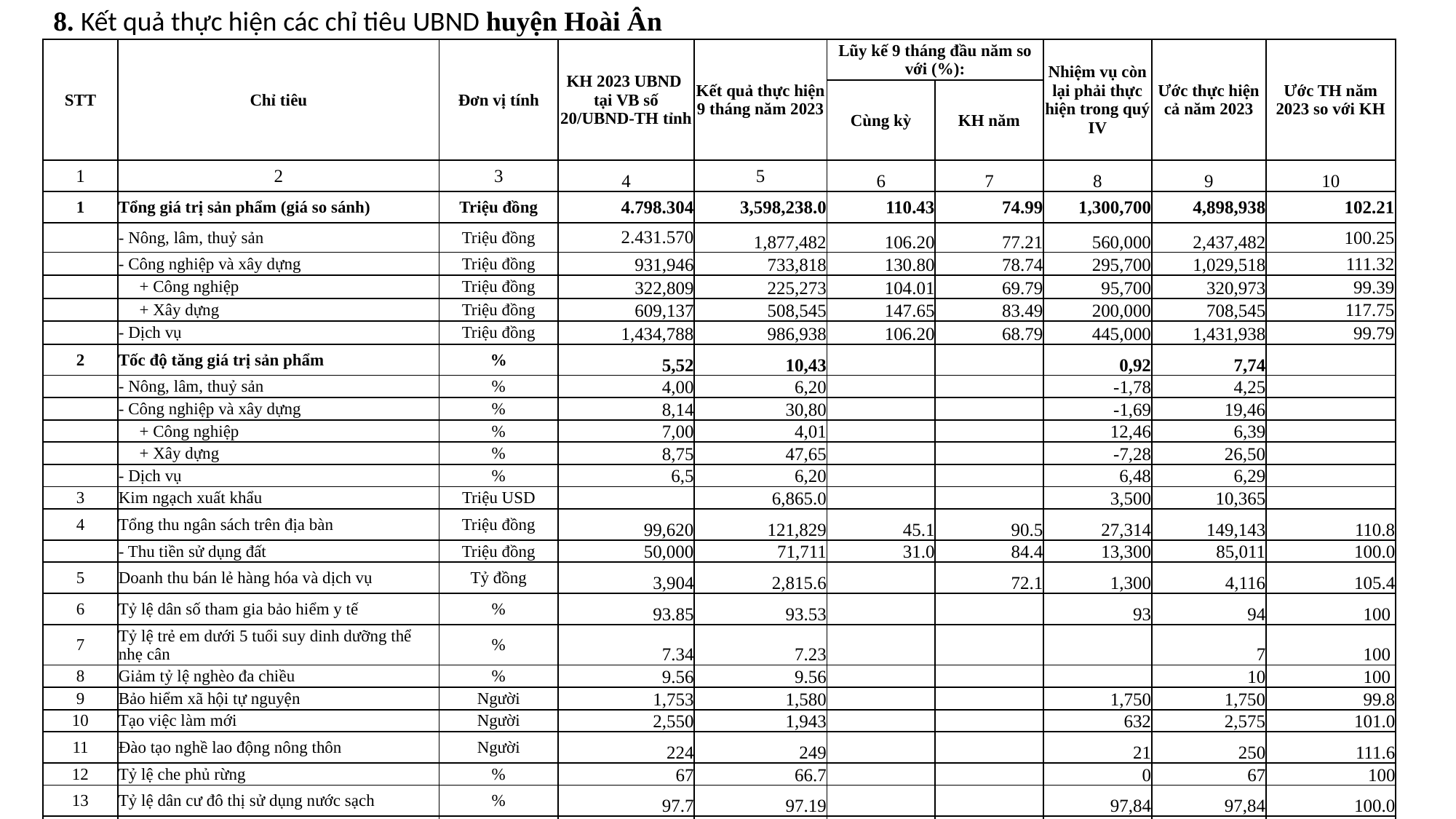

8. Kết quả thực hiện các chỉ tiêu UBND huyện Hoài Ân

| STT | Chỉ tiêu | Đơn vị tính | KH 2023 UBND tại VB số 20/UBND-TH tỉnh | Kết quả thực hiện 9 tháng năm 2023 | Lũy kế 9 tháng đầu năm so với (%): |  | Nhiệm vụ còn lại phải thực hiện trong quý IV | Ước thực hiện cả năm 2023 | Ước TH năm 2023 so với KH |
| --- | --- | --- | --- | --- | --- | --- | --- | --- | --- |
|  |  |  |  |  | Cùng kỳ | KH năm |  |  |  |
| 1 | 2 | 3 | 4 | 5 | 6 | 7 | 8 | 9 | 10 |
| 1 | Tổng giá trị sản phẩm (giá so sánh) | Triệu đồng | 4.798.304 | 3,598,238.0 | 110.43 | 74.99 | 1,300,700 | 4,898,938 | 102.21 |
|  | - Nông, lâm, thuỷ sản | Triệu đồng | 2.431.570 | 1,877,482 | 106.20 | 77.21 | 560,000 | 2,437,482 | 100.25 |
|  | - Công nghiệp và xây dựng | Triệu đồng | 931,946 | 733,818 | 130.80 | 78.74 | 295,700 | 1,029,518 | 111.32 |
|  | + Công nghiệp | Triệu đồng | 322,809 | 225,273 | 104.01 | 69.79 | 95,700 | 320,973 | 99.39 |
|  | + Xây dựng | Triệu đồng | 609,137 | 508,545 | 147.65 | 83.49 | 200,000 | 708,545 | 117.75 |
|  | - Dịch vụ | Triệu đồng | 1,434,788 | 986,938 | 106.20 | 68.79 | 445,000 | 1,431,938 | 99.79 |
| 2 | Tốc độ tăng giá trị sản phẩm | % | 5,52 | 10,43 |  |  | 0,92 | 7,74 |  |
|  | - Nông, lâm, thuỷ sản | % | 4,00 | 6,20 |  |  | -1,78 | 4,25 |  |
|  | - Công nghiệp và xây dựng | % | 8,14 | 30,80 |  |  | -1,69 | 19,46 |  |
|  | + Công nghiệp | % | 7,00 | 4,01 |  |  | 12,46 | 6,39 |  |
|  | + Xây dựng | % | 8,75 | 47,65 |  |  | -7,28 | 26,50 |  |
|  | - Dịch vụ | % | 6,5 | 6,20 |  |  | 6,48 | 6,29 |  |
| 3 | Kim ngạch xuất khẩu | Triệu USD |  | 6,865.0 |  |  | 3,500 | 10,365 |  |
| 4 | Tổng thu ngân sách trên địa bàn | Triệu đồng | 99,620 | 121,829 | 45.1 | 90.5 | 27,314 | 149,143 | 110.8 |
|  | - Thu tiền sử dụng đất | Triệu đồng | 50,000 | 71,711 | 31.0 | 84.4 | 13,300 | 85,011 | 100.0 |
| 5 | Doanh thu bán lẻ hàng hóa và dịch vụ | Tỷ đồng | 3,904 | 2,815.6 |  | 72.1 | 1,300 | 4,116 | 105.4 |
| 6 | Tỷ lệ dân số tham gia bảo hiểm y tế | % | 93.85 | 93.53 |  |  | 93 | 94 | 100 |
| 7 | Tỷ lệ trẻ em dưới 5 tuổi suy dinh dưỡng thể nhẹ cân | % | 7.34 | 7.23 |  |  |  | 7 | 100 |
| 8 | Giảm tỷ lệ nghèo đa chiều | % | 9.56 | 9.56 |  |  |  | 10 | 100 |
| 9 | Bảo hiểm xã hội tự nguyện | Người | 1,753 | 1,580 |  |  | 1,750 | 1,750 | 99.8 |
| 10 | Tạo việc làm mới | Người | 2,550 | 1,943 |  |  | 632 | 2,575 | 101.0 |
| 11 | Đào tạo nghề lao động nông thôn | Người | 224 | 249 |  |  | 21 | 250 | 111.6 |
| 12 | Tỷ lệ che phủ rừng | % | 67 | 66.7 |  |  | 0 | 67 | 100 |
| 13 | Tỷ lệ dân cư đô thị sử dụng nước sạch | % | 97.7 | 97.19 |  |  | 97,84 | 97,84 | 100.0 |
| 14 | Tỷ lệ chất thải rắn ở đô thị được thu gom | % | 64 | 62.02 |  |  | 64 | 64 | 100.0 |